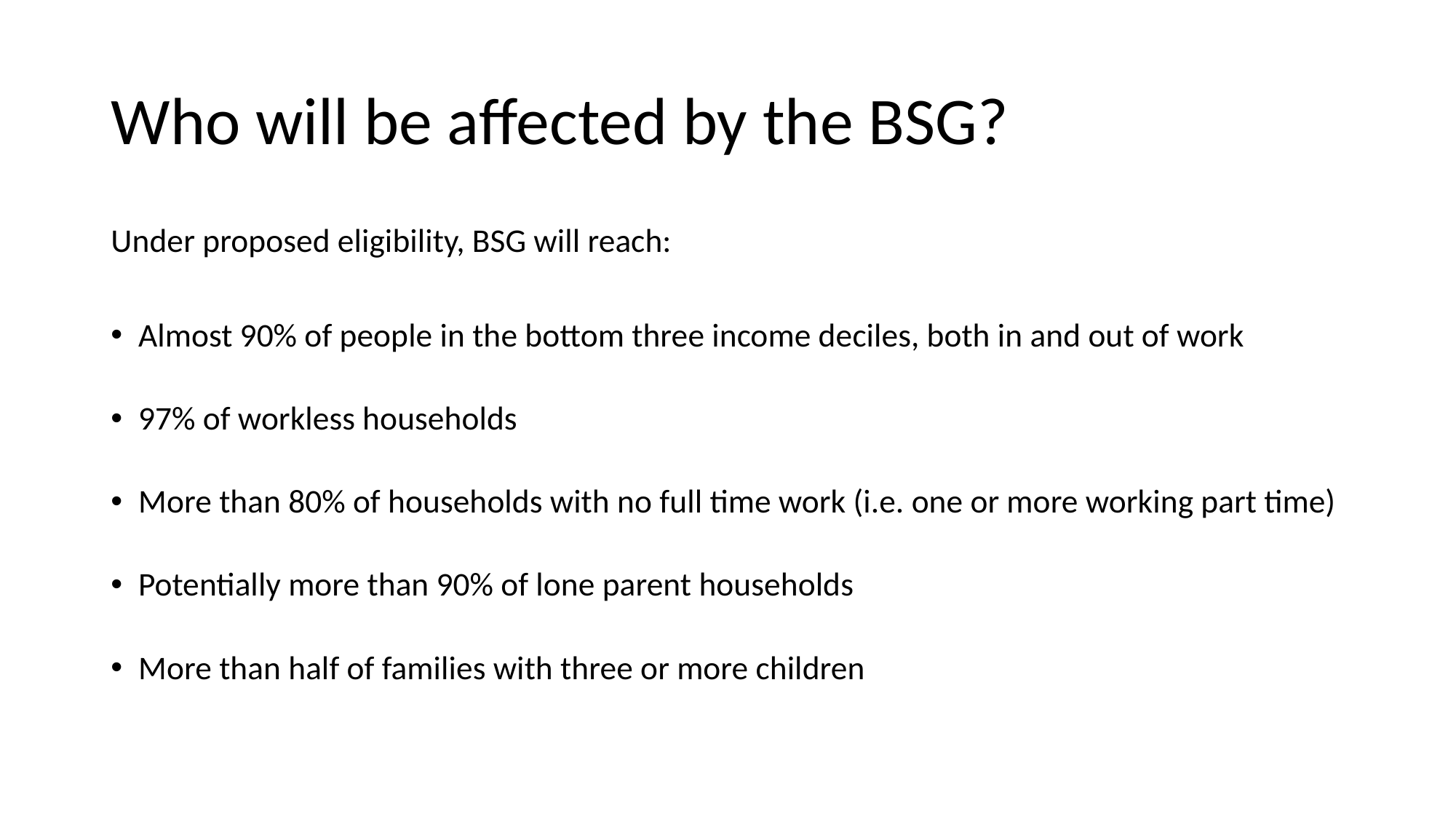

# Who will be affected by the BSG?
Under proposed eligibility, BSG will reach:

Almost 90% of people in the bottom three income deciles, both in and out of work
97% of workless households
More than 80% of households with no full time work (i.e. one or more working part time)
Potentially more than 90% of lone parent households
More than half of families with three or more children